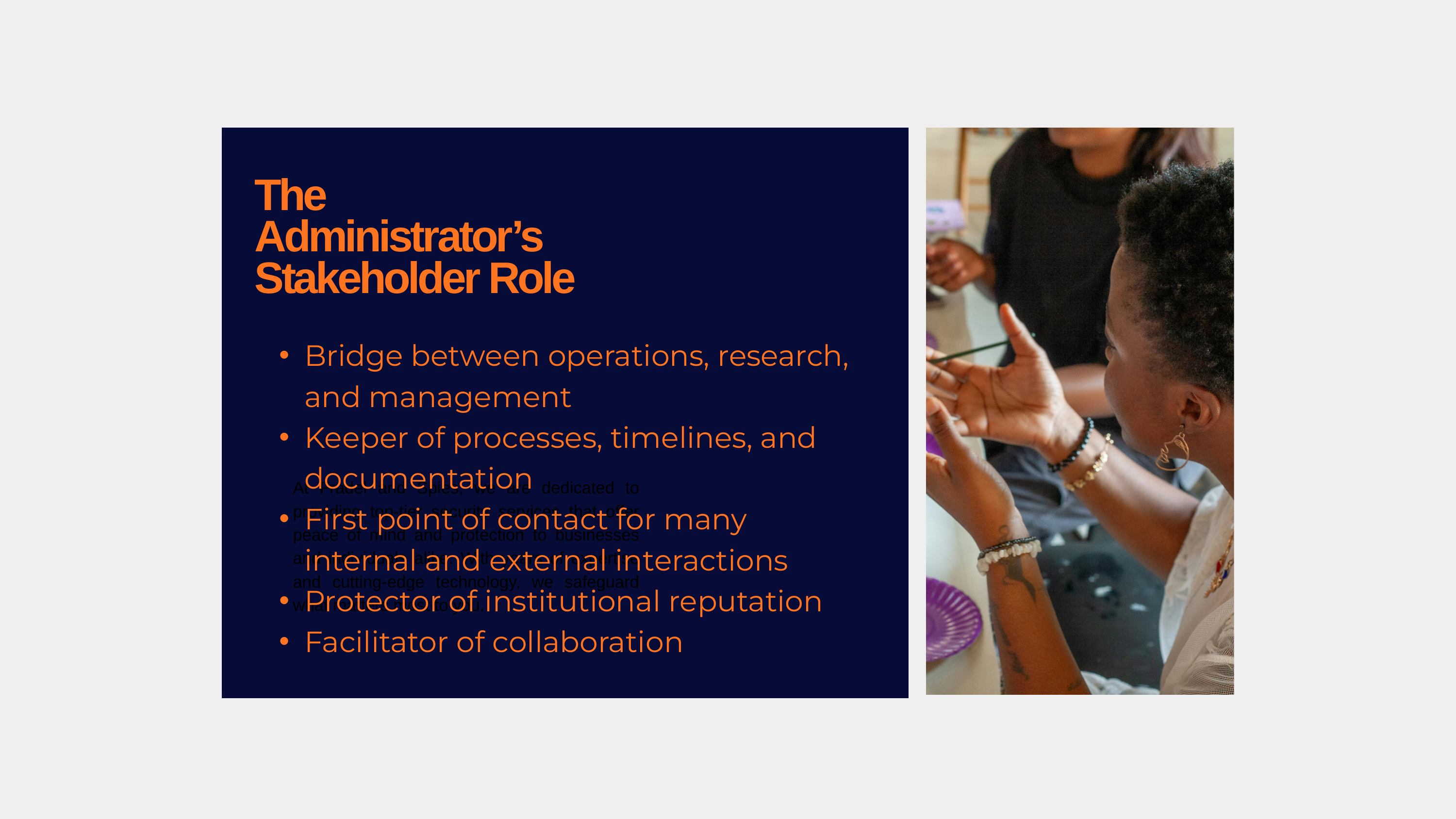

The Administrator’s Stakeholder Role
Bridge between operations, research, and management
Keeper of processes, timelines, and documentation
First point of contact for many internal and external interactions
Protector of institutional reputation
Facilitator of collaboration
At Fradel and Spies, we are dedicated to providing top-tier security services that offer peace of mind and protection to businesses and individuals alike. With years of expertise and cutting-edge technology, we safeguard what matters most to you.